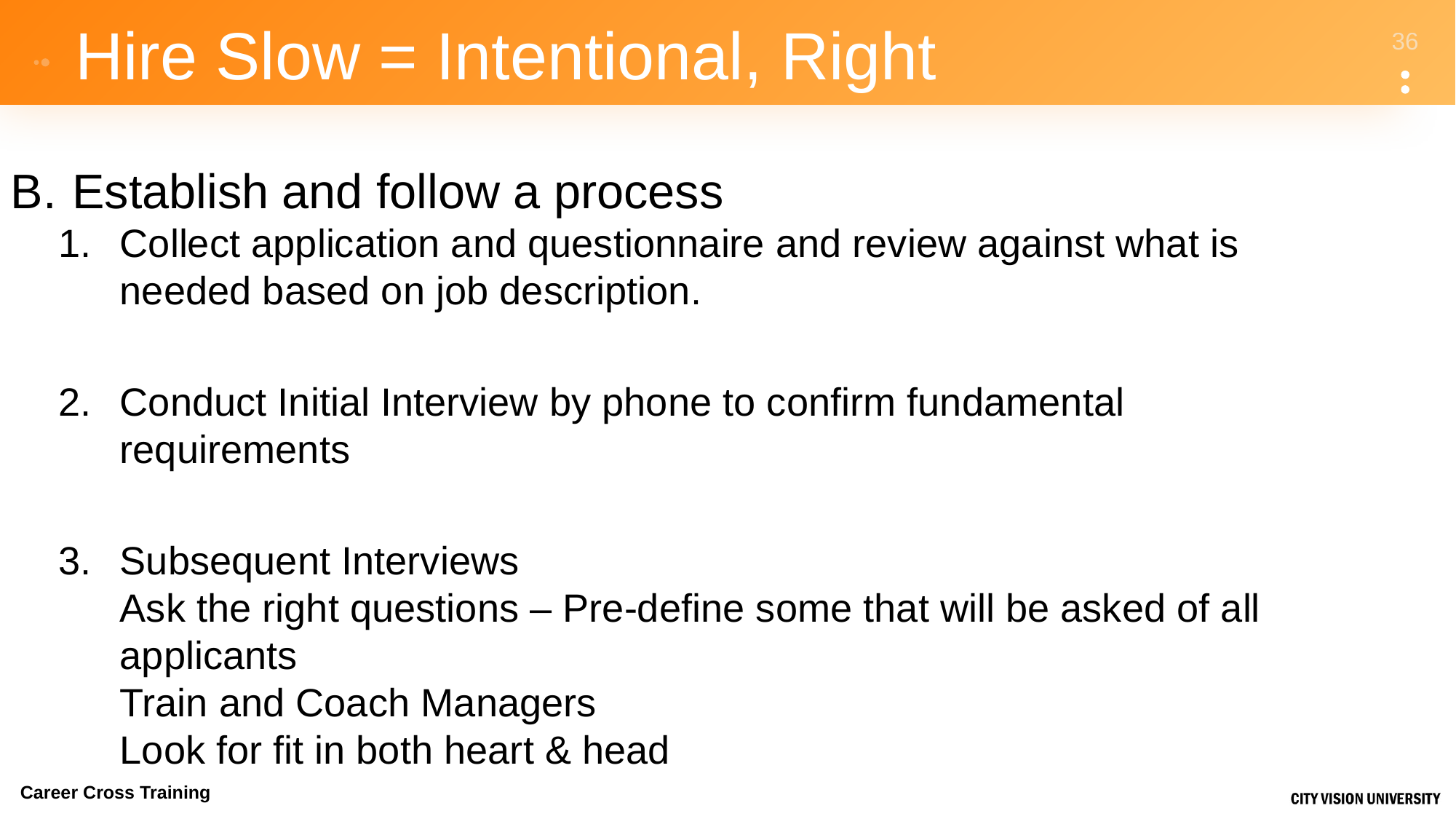

# Hire Slow = Intentional, Right
Establish and follow a process
Collect application and questionnaire and review against what is needed based on job description.

Conduct Initial Interview by phone to confirm fundamental requirements

Subsequent Interviews
Ask the right questions – Pre-define some that will be asked of all applicants
Train and Coach Managers
Look for fit in both heart & head